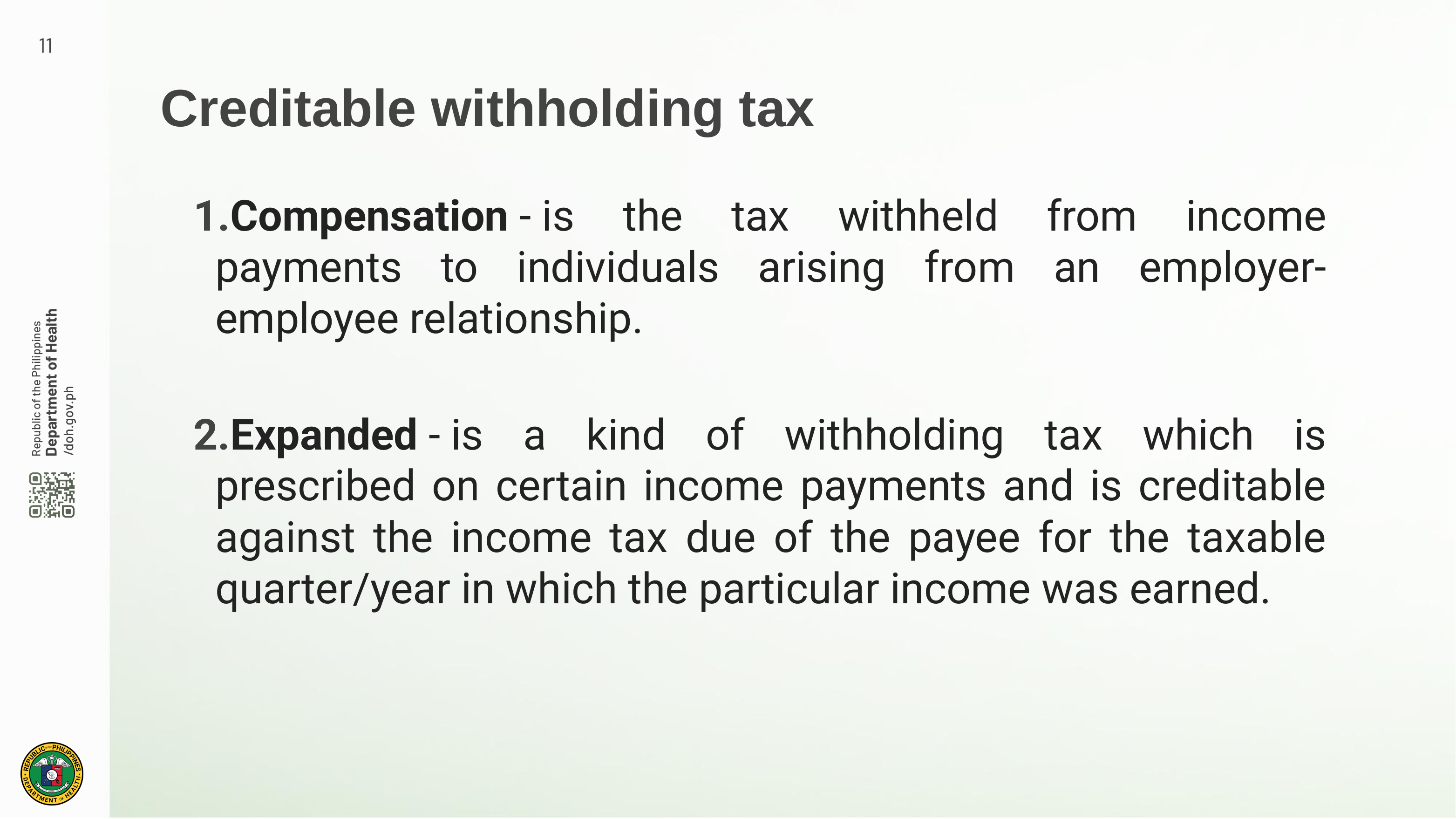

11
Creditable withholding tax

Compensation - is the tax withheld from income payments to individuals arising from an employer-employee relationship.

Expanded - is a kind of withholding tax which is prescribed on certain income payments and is creditable against the income tax due of the payee for the taxable quarter/year in which the particular income was earned.